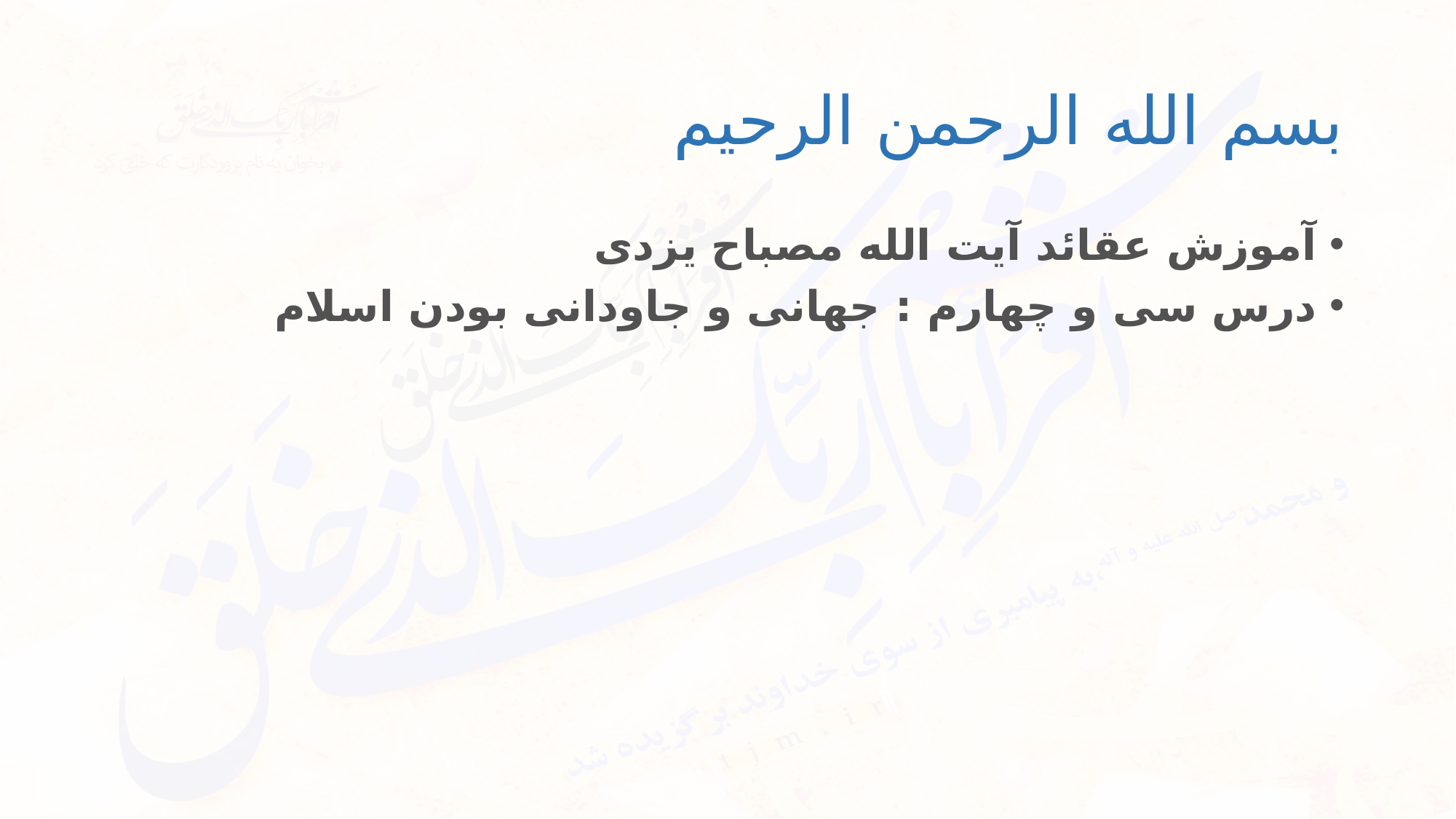

# بسم الله الرحمن الرحیم
آموزش عقائد آیت الله مصباح یزدی
درس سى و چهارم : جهانى و جاودانى بودن اسلام